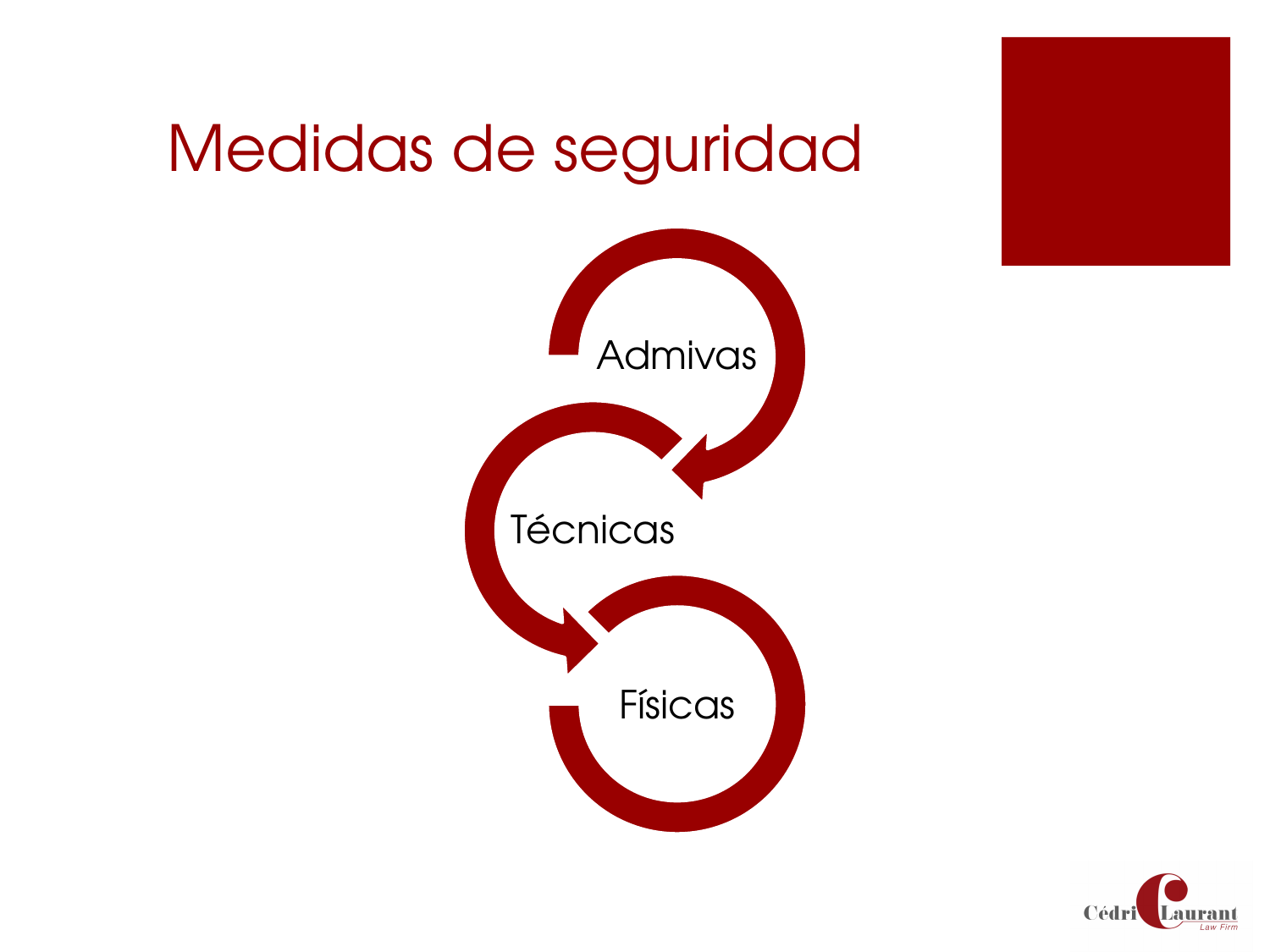

# Medidas de seguridad
Admivas
Técnicas
Físicas